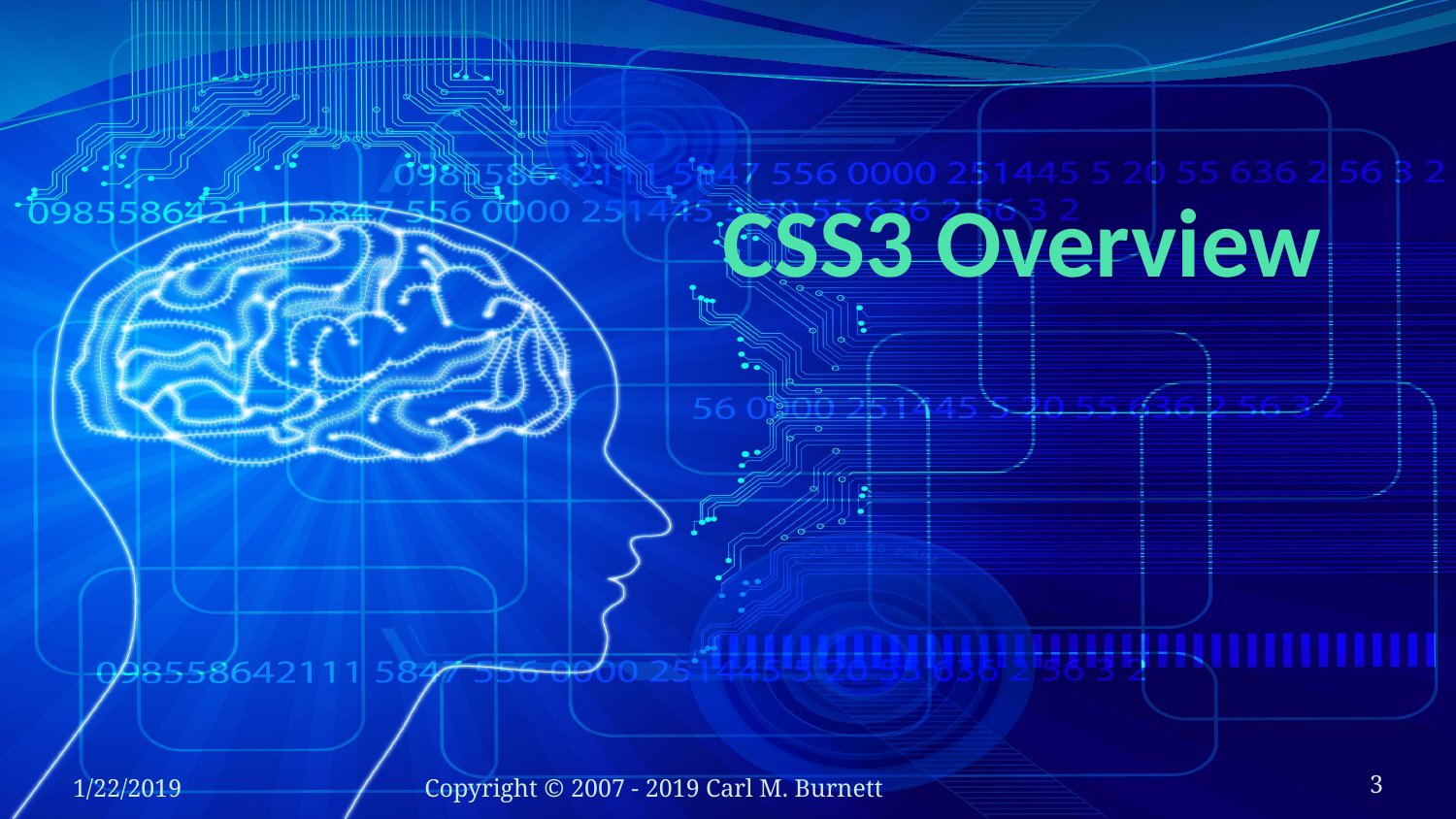

# CSS3 Overview

1/22/2019
Copyright © 2007 - 2019 Carl M. Burnett
3